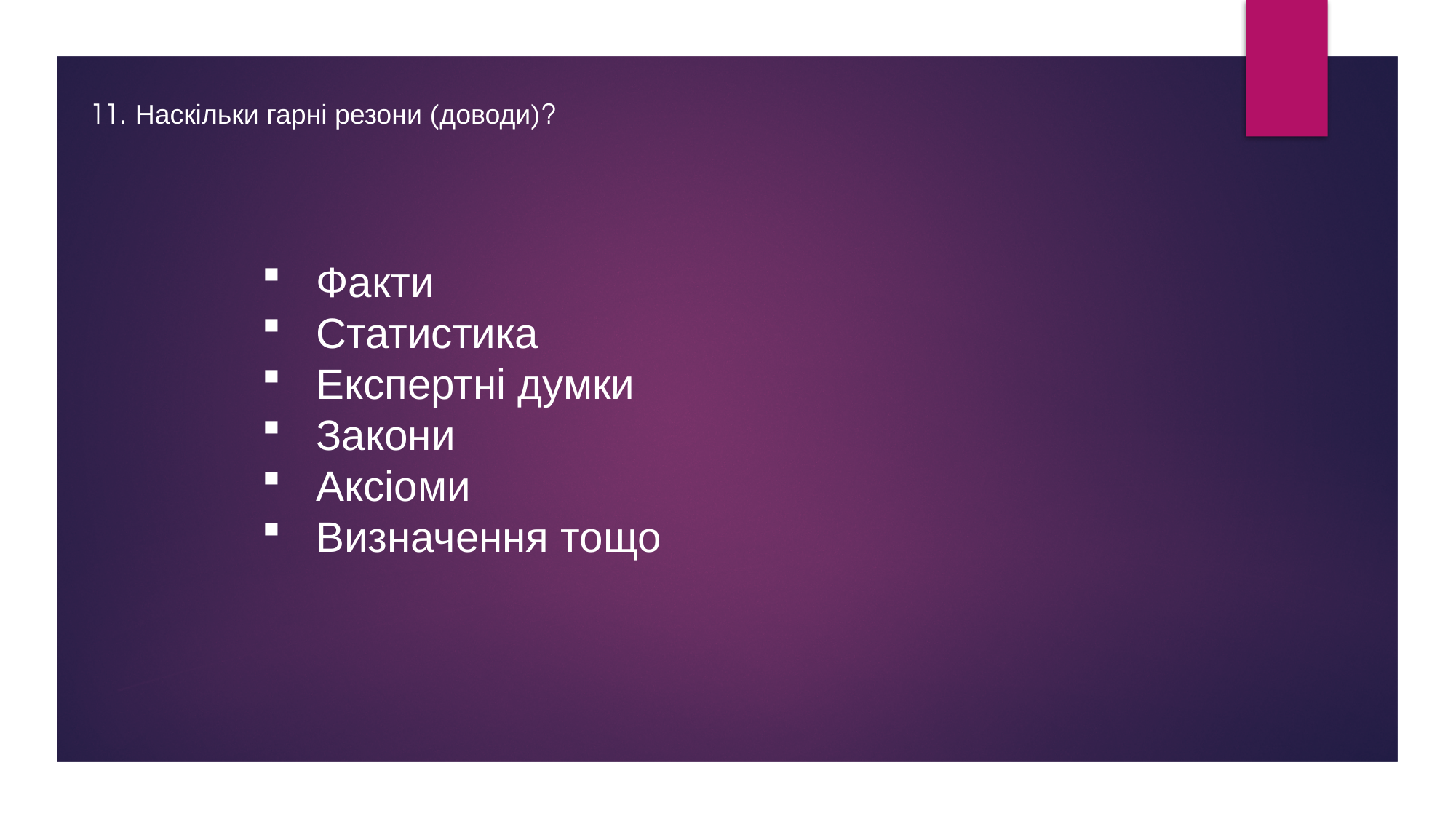

11. Наскільки гарні резони (доводи)?
Факти
Статистика
Експертні думки
Закони
Аксіоми
Визначення тощо